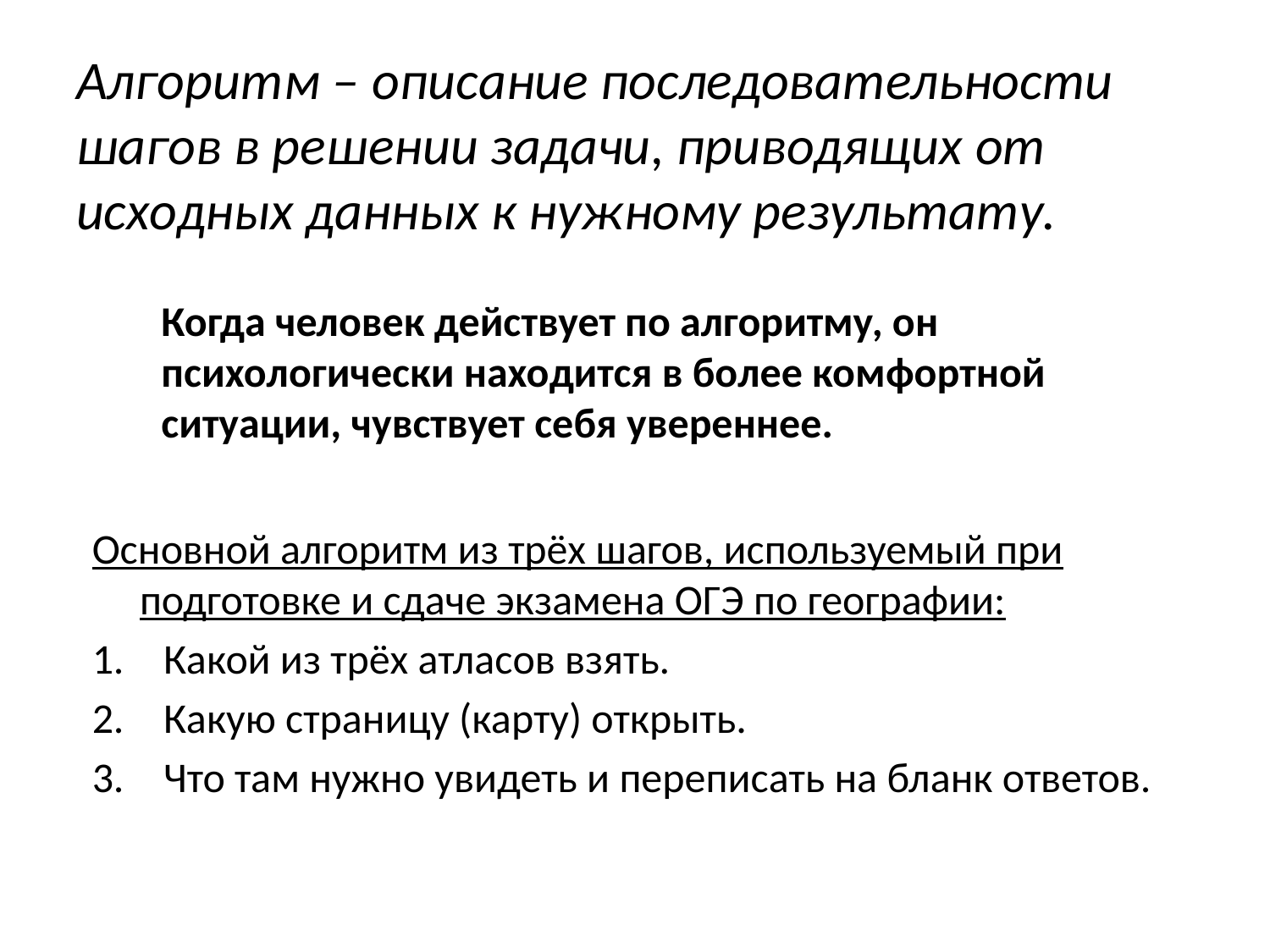

# Алгоритм – описание последовательности шагов в решении задачи, приводящих от исходных данных к нужному результату.
Когда человек действует по алгоритму, он психологически находится в более комфортной ситуации, чувствует себя увереннее.
Основной алгоритм из трёх шагов, используемый при подготовке и сдаче экзамена ОГЭ по географии:
Какой из трёх атласов взять.
Какую страницу (карту) открыть.
Что там нужно увидеть и переписать на бланк ответов.